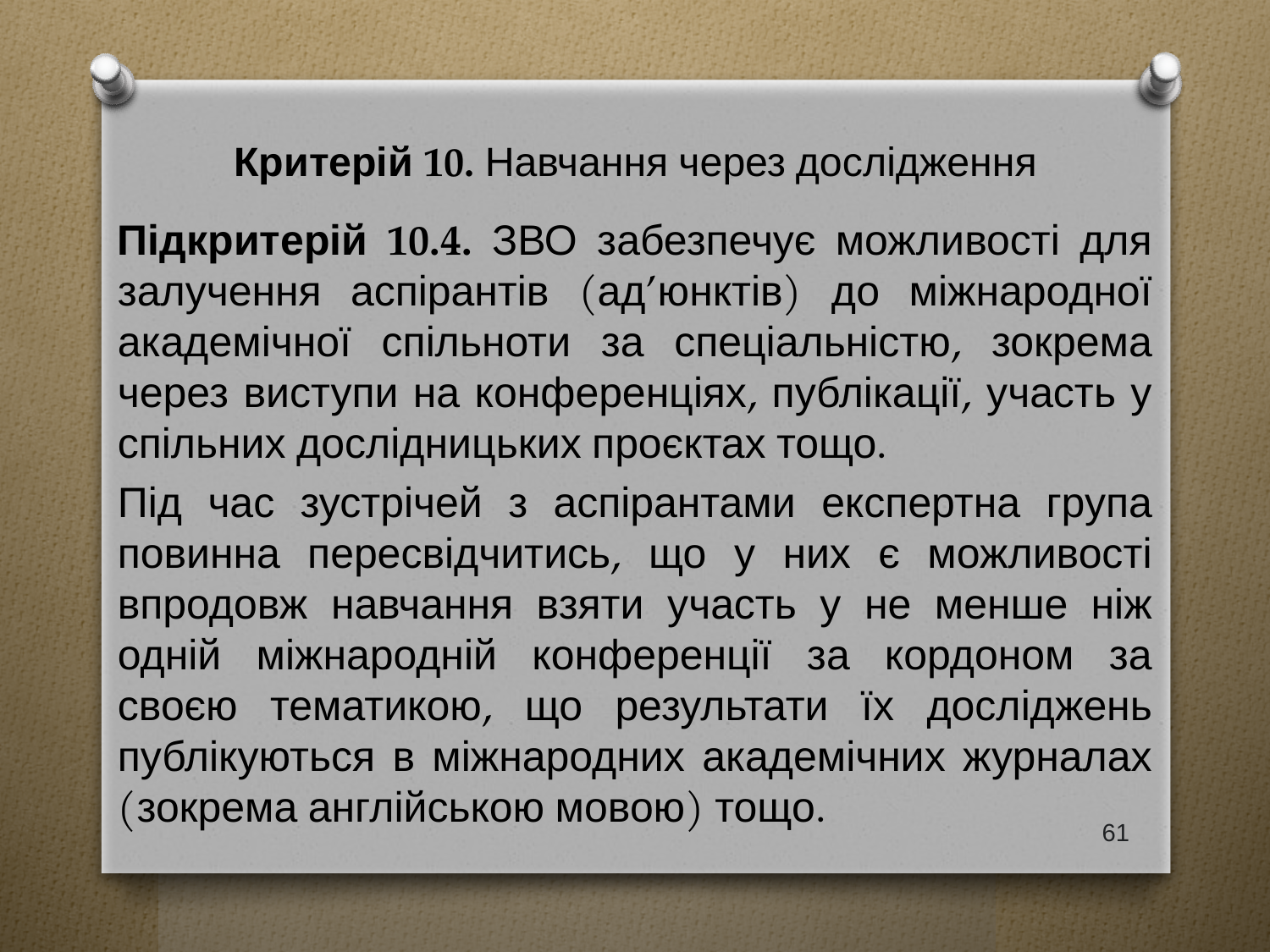

# Критерій 10. Навчання через дослідження
Підкритерій 10.4. ЗВО забезпечує можливості для залучення аспірантів (ад’юнктів) до міжнародної академічної спільноти за спеціальністю, зокрема через виступи на конференціях, публікації, участь у спільних дослідницьких проєктах тощо.
Під час зустрічей з аспірантами експертна група повинна пересвідчитись, що у них є можливості впродовж навчання взяти участь у не менше ніж одній міжнародній конференції за кордоном за своєю тематикою, що результати їх досліджень публікуються в міжнародних академічних журналах (зокрема англійською мовою) тощо.

61